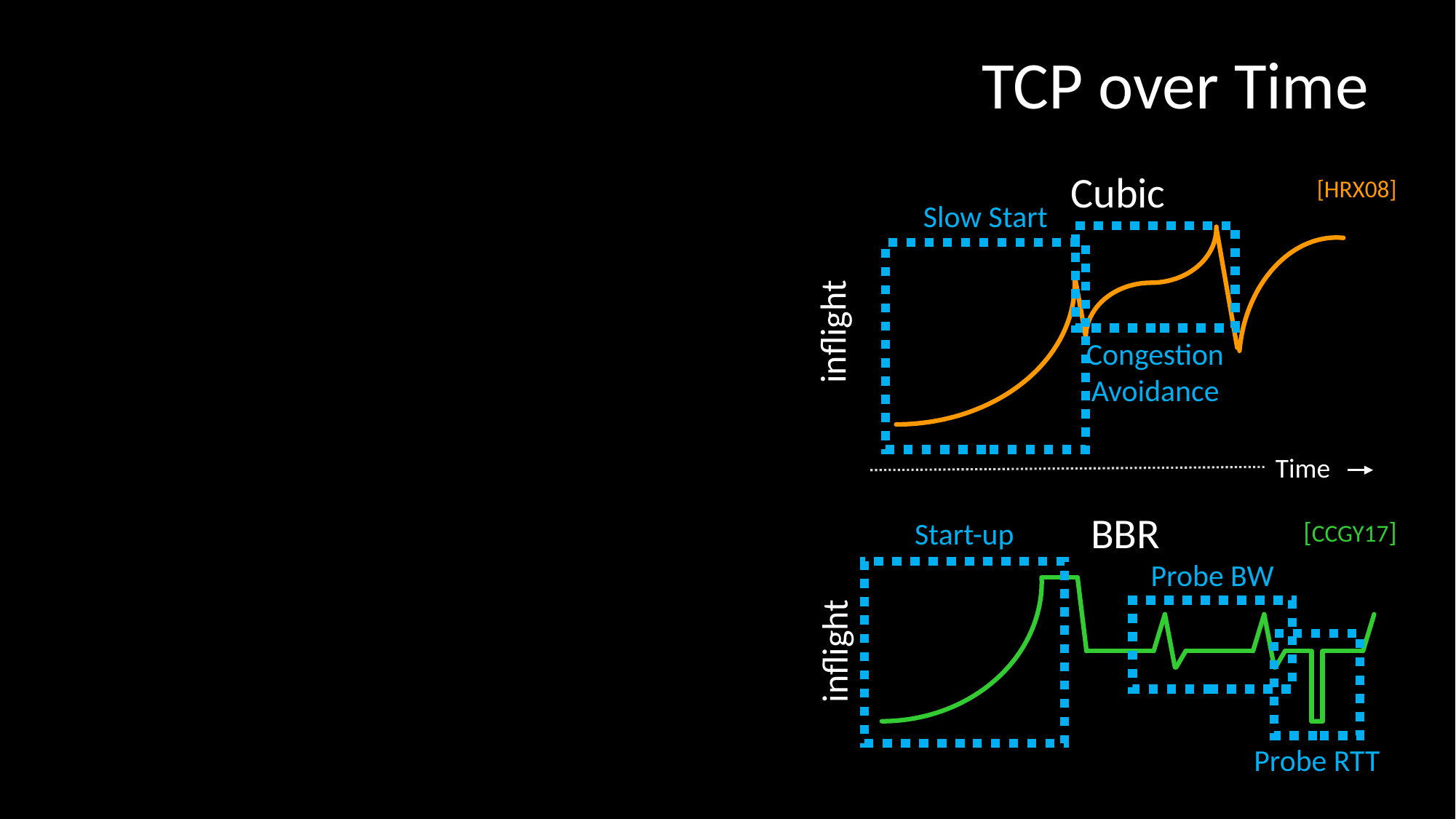

# TCP over Time

Cubic
[HRX08]
Slow Start

Congestion
Avoidance
inflight

BBR
[CCGY17]
inflight
Time
Start-up

Probe BW

Probe RTT